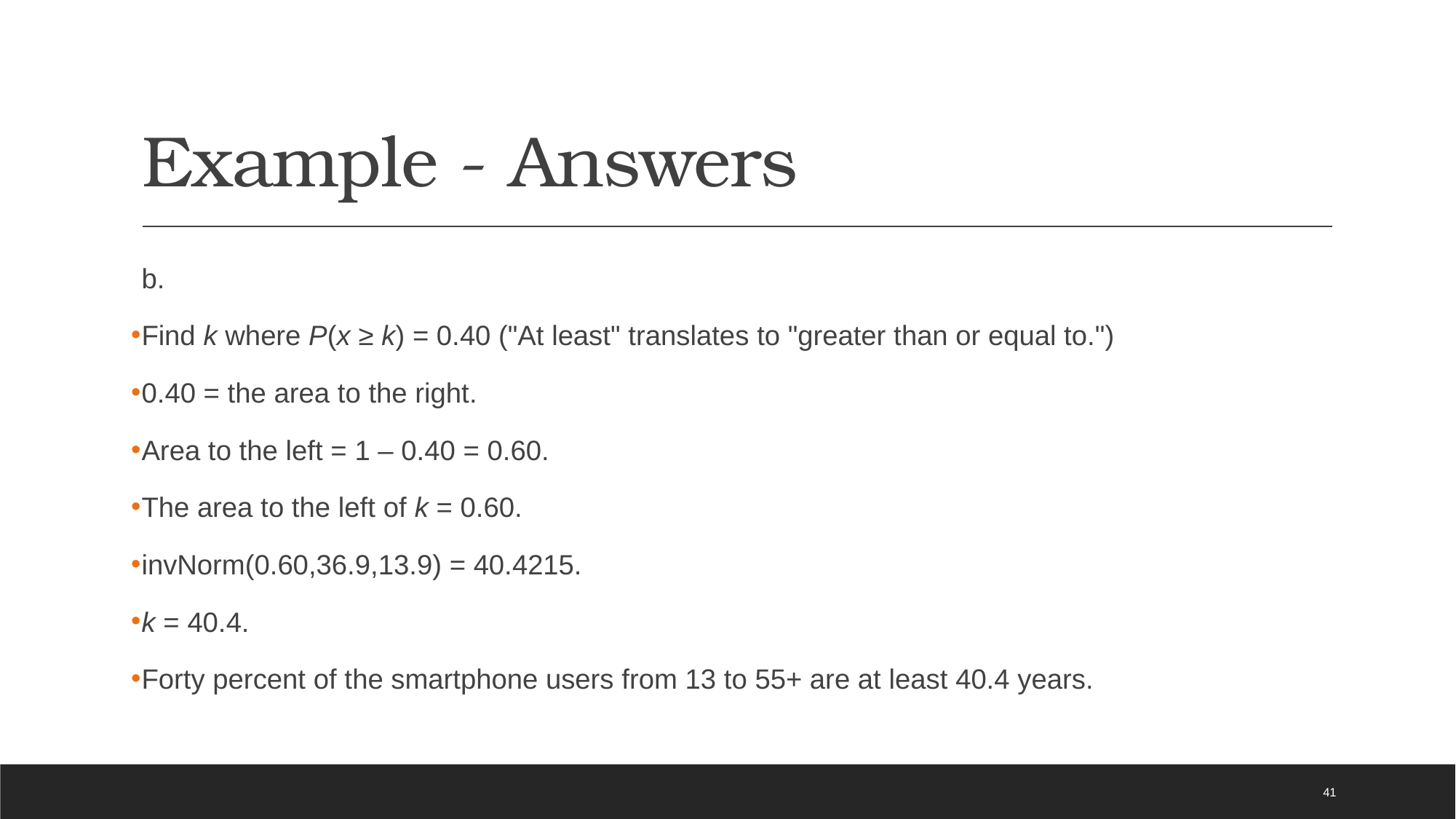

# Example - Answers
b.
Find k where P(x ≥ k) = 0.40 ("At least" translates to "greater than or equal to.")
0.40 = the area to the right.
Area to the left = 1 – 0.40 = 0.60.
The area to the left of k = 0.60.
invNorm(0.60,36.9,13.9) = 40.4215.
k = 40.4.
Forty percent of the smartphone users from 13 to 55+ are at least 40.4 years.

41